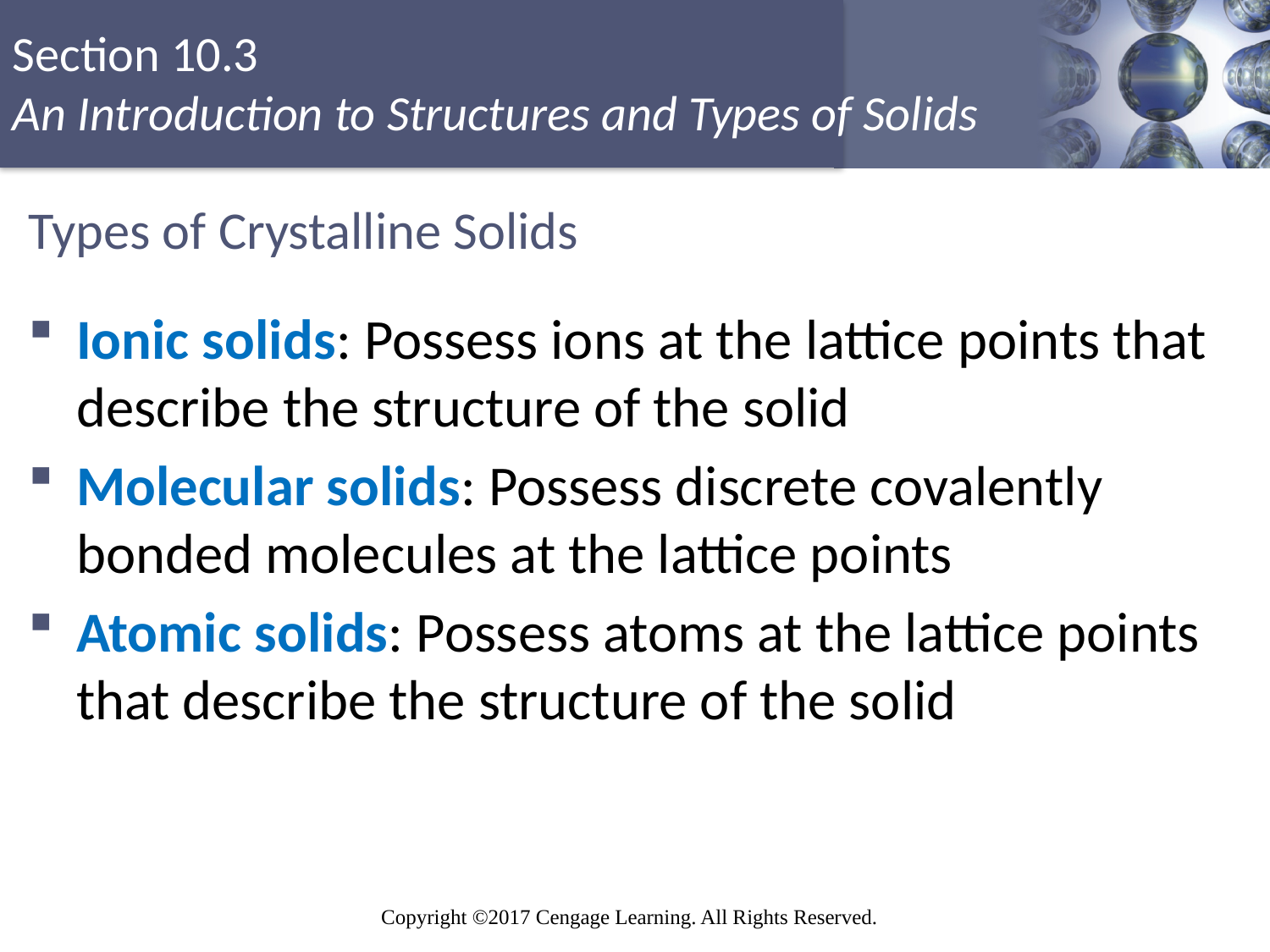

# Types of Crystalline Solids
Ionic solids: Possess ions at the lattice points that describe the structure of the solid
Molecular solids: Possess discrete covalently bonded molecules at the lattice points
Atomic solids: Possess atoms at the lattice points that describe the structure of the solid
Copyright © Cengage Learning. All rights reserved
32